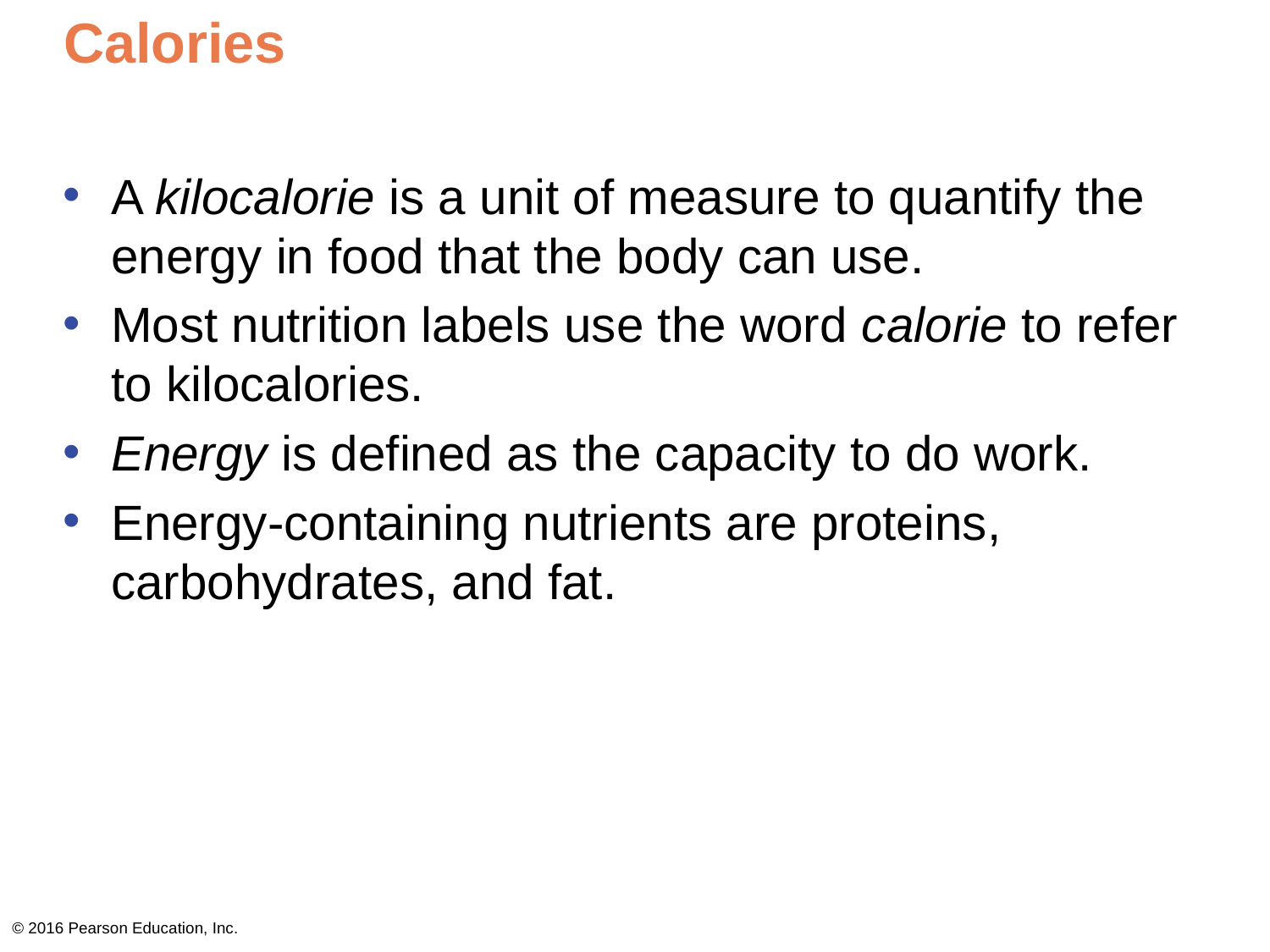

# Calories
A kilocalorie is a unit of measure to quantify the energy in food that the body can use.
Most nutrition labels use the word calorie to refer to kilocalories.
Energy is defined as the capacity to do work.
Energy-containing nutrients are proteins, carbohydrates, and fat.
© 2016 Pearson Education, Inc.